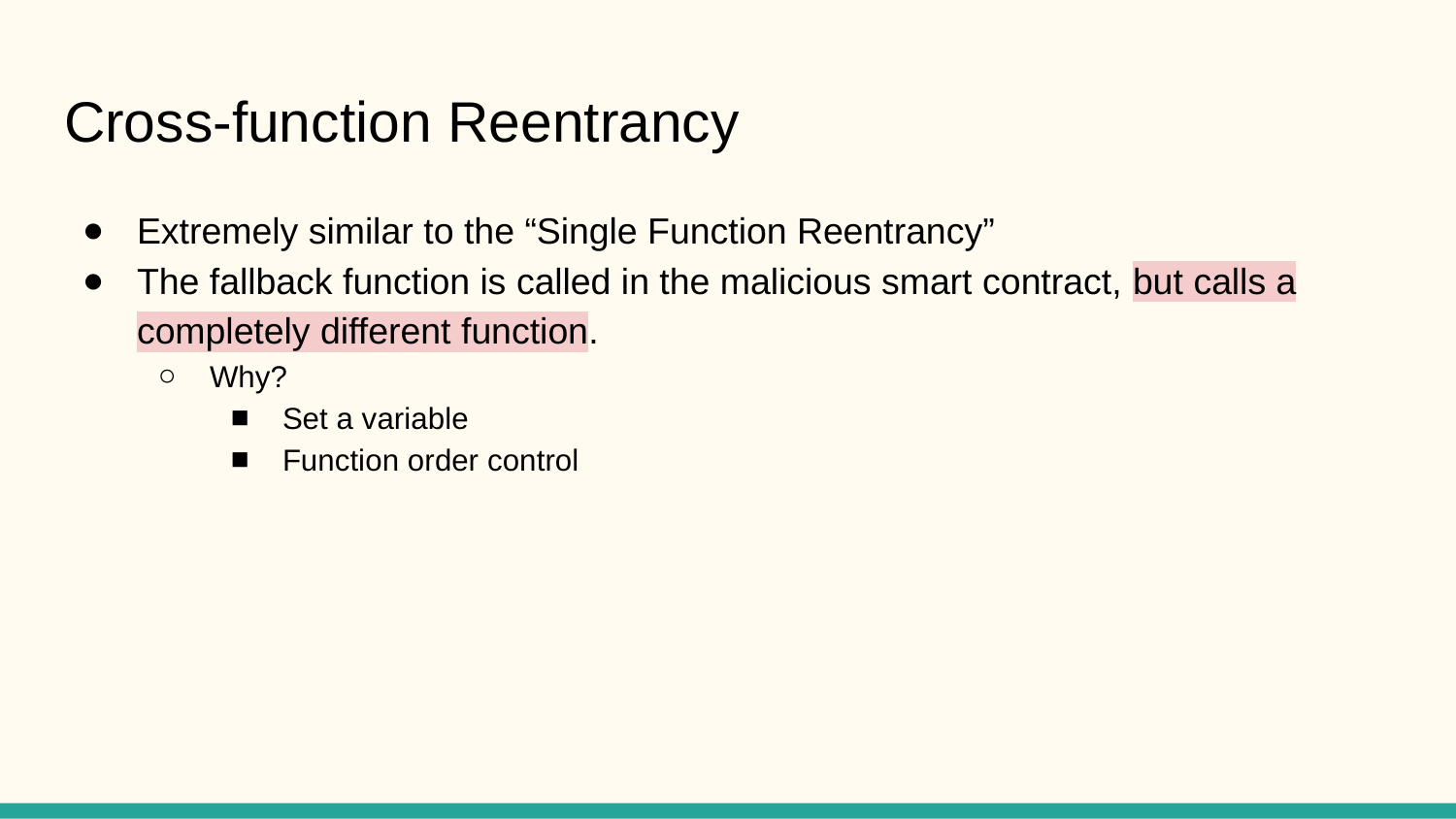

# Cross-function Reentrancy
Extremely similar to the “Single Function Reentrancy”
The fallback function is called in the malicious smart contract, but calls a completely different function.
Why?
Set a variable
Function order control